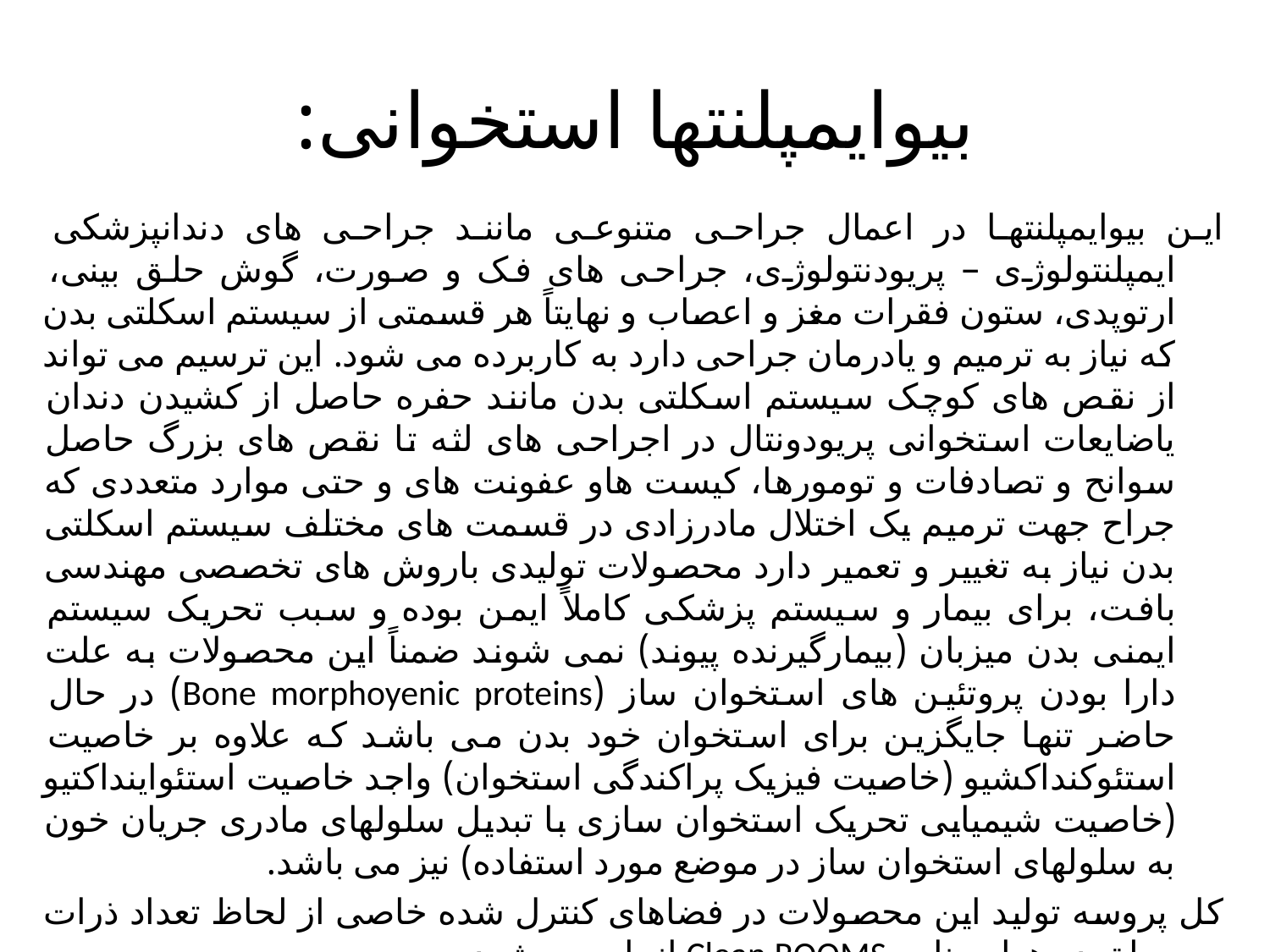

# بیوایمپلنتها استخوانی:
	این بیوایمپلنتها در اعمال جراحی متنوعی مانند جراحی های دندانپزشکی ایمپلنتولوژی – پریودنتولوژی، جراحی های فک و صورت، گوش حلق بینی، ارتوپدی، ستون فقرات مغز و اعصاب و نهایتاً هر قسمتی از سیستم اسکلتی بدن که نیاز به ترمیم و یادرمان جراحی دارد به کاربرده می شود. این ترسیم می تواند از نقص های کوچک سیستم اسکلتی بدن مانند حفره حاصل از کشیدن دندان یاضایعات استخوانی پریودونتال در اجراحی های لثه تا نقص های بزرگ حاصل سوانح و تصادفات و تومورها، کیست هاو عفونت های و حتی موارد متعددی که جراح جهت ترمیم یک اختلال مادرزادی در قسمت های مختلف سیستم اسکلتی بدن نیاز به تغییر و تعمیر دارد محصولات تولیدی باروش های تخصصی مهندسی بافت، برای بیمار و سیستم پزشکی کاملاً ایمن بوده و سبب تحریک سیستم ایمنی بدن میزبان (بیمارگیرنده پیوند) نمی شوند ضمناً این محصولات به علت دارا بودن پروتئین های استخوان ساز (Bone morphoyenic proteins) در حال حاضر تنها جایگزین برای استخوان خود بدن می باشد که علاوه بر خاصیت استئوکنداکشیو (خاصیت فیزیک پراکندگی استخوان) واجد خاصیت استئواینداکتیو (خاصیت شیمیایی تحریک استخوان سازی با تبدیل سلولهای مادری جریان خون به سلولهای استخوان ساز در موضع مورد استفاده) نیز می باشد.
	کل پروسه تولید این محصولات در فضاهای کنترل شده خاصی از لحاظ تعداد ذرات معلق در هوا به نامه Clean ROOMS انجام می شود.
	بیوایمپلنتهای استخوانی از 3 منبع اهدایی انسان، استخوان حیوانی و بافتهای مرجانی تولید می شود .